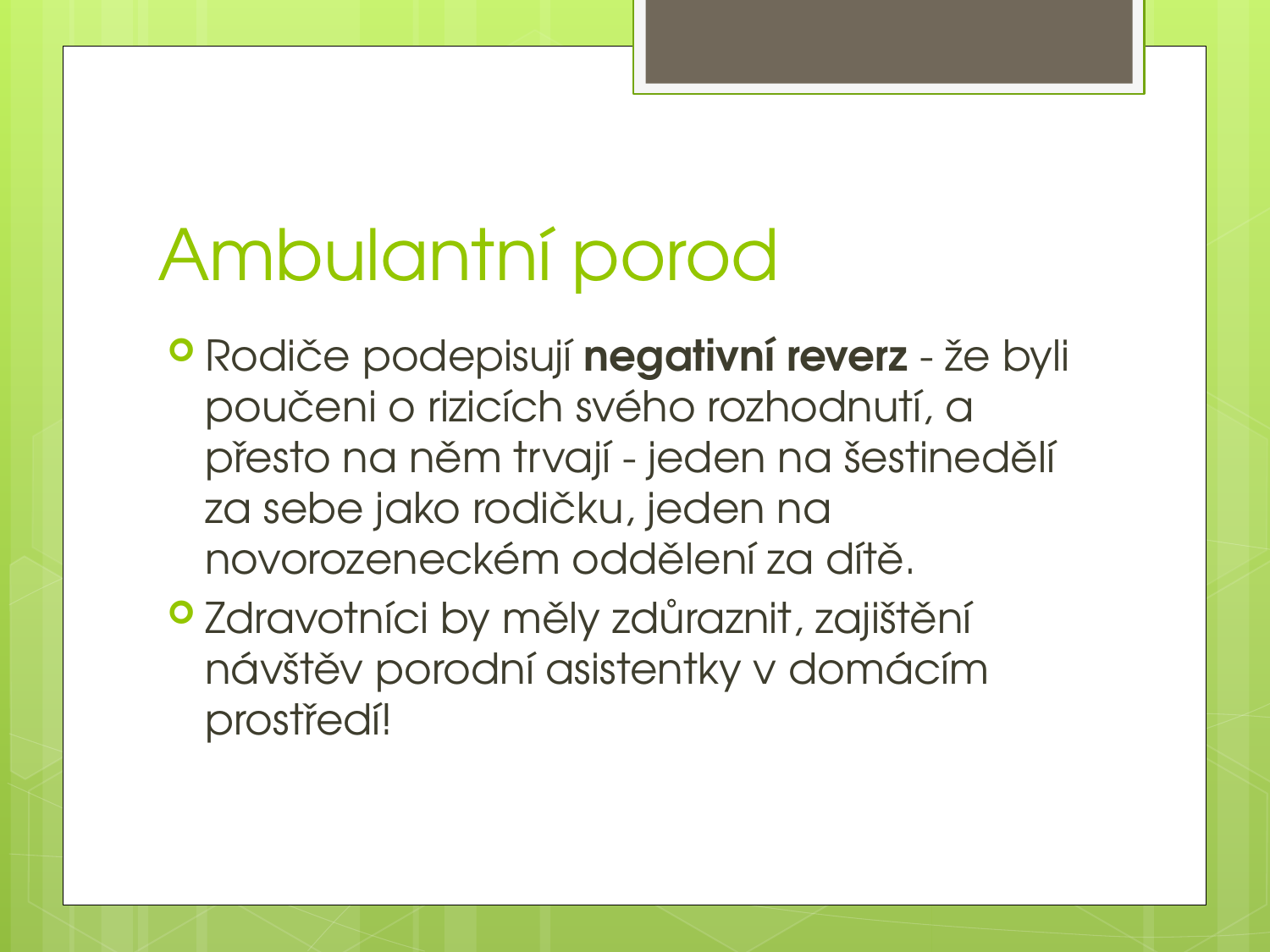

# Ambulantní porod
Rodiče podepisují negativní reverz - že byli poučeni o rizicích svého rozhodnutí, a přesto na něm trvají - jeden na šestinedělí za sebe jako rodičku, jeden na novorozeneckém oddělení za dítě.
Zdravotníci by měly zdůraznit, zajištění návštěv porodní asistentky v domácím prostředí!